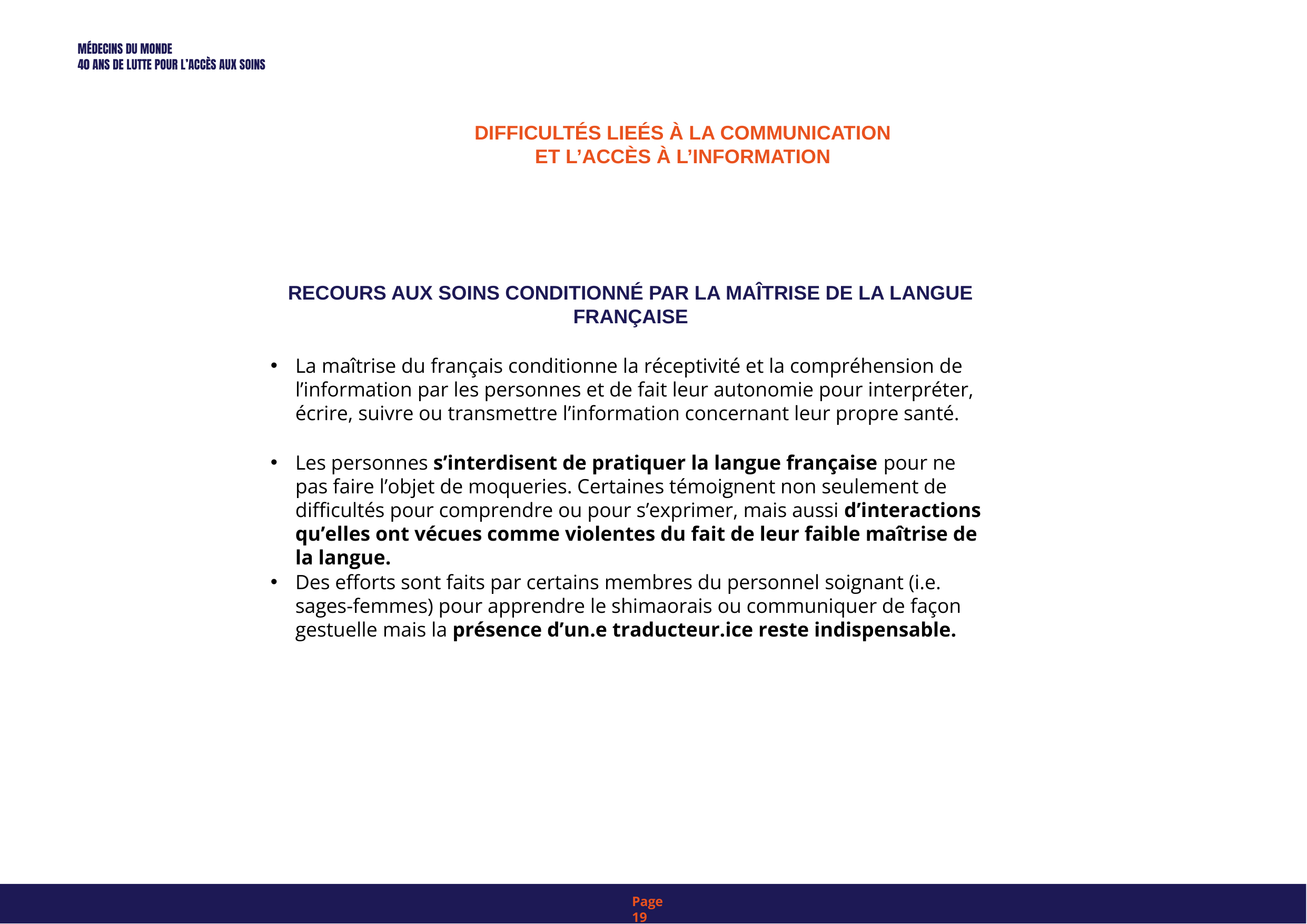

MÉDECINS DU MONDE
40 ANS DE LUTTE POUR L’ACCÈS AUX SOINS
DIFFICULTÉS LIEÉS À LA COMMUNICATION ET L’ACCÈS À L’INFORMATION
RECOURS AUX SOINS CONDITIONNÉ PAR LA MAÎTRISE DE LA LANGUE FRANÇAISE

La maîtrise du français conditionne la réceptivité et la compréhension de l’information par les personnes et de fait leur autonomie pour interpréter, écrire, suivre ou transmettre l’information concernant leur propre santé.

Les personnes s’interdisent de pratiquer la langue française pour ne pas faire l’objet de moqueries. Certaines témoignent non seulement de difficultés pour comprendre ou pour s’exprimer, mais aussi d’interactions qu’elles ont vécues comme violentes du fait de leur faible maîtrise de la langue.
Des efforts sont faits par certains membres du personnel soignant (i.e. sages-femmes) pour apprendre le shimaorais ou communiquer de façon gestuelle mais la présence d’un.e traducteur.ice reste indispensable.

Page 19